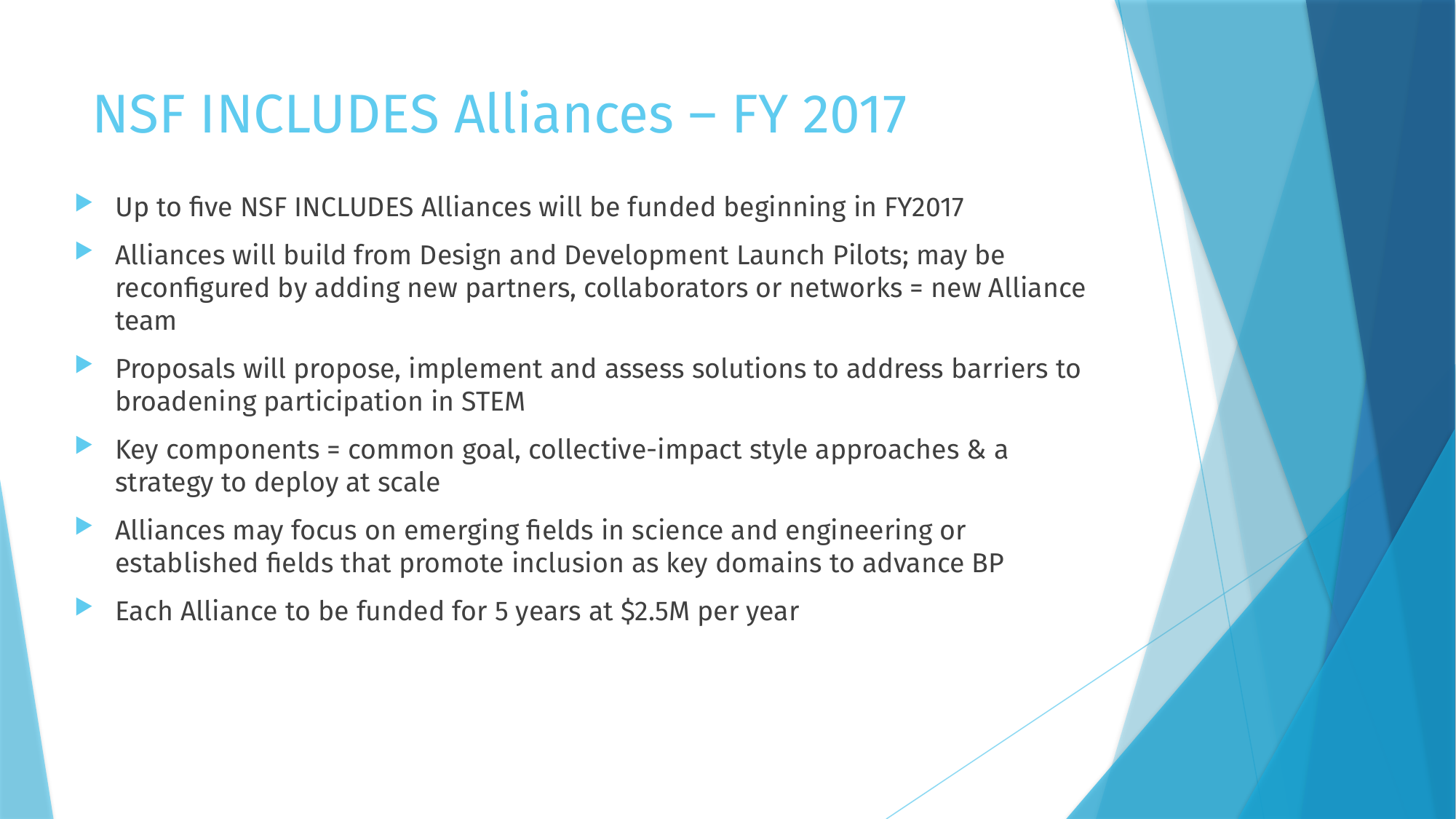

# NSF INCLUDES Alliances – FY 2017
Up to five NSF INCLUDES Alliances will be funded beginning in FY2017
Alliances will build from Design and Development Launch Pilots; may be reconfigured by adding new partners, collaborators or networks = new Alliance team
Proposals will propose, implement and assess solutions to address barriers to broadening participation in STEM
Key components = common goal, collective-impact style approaches & a strategy to deploy at scale
Alliances may focus on emerging fields in science and engineering or established fields that promote inclusion as key domains to advance BP
Each Alliance to be funded for 5 years at $2.5M per year